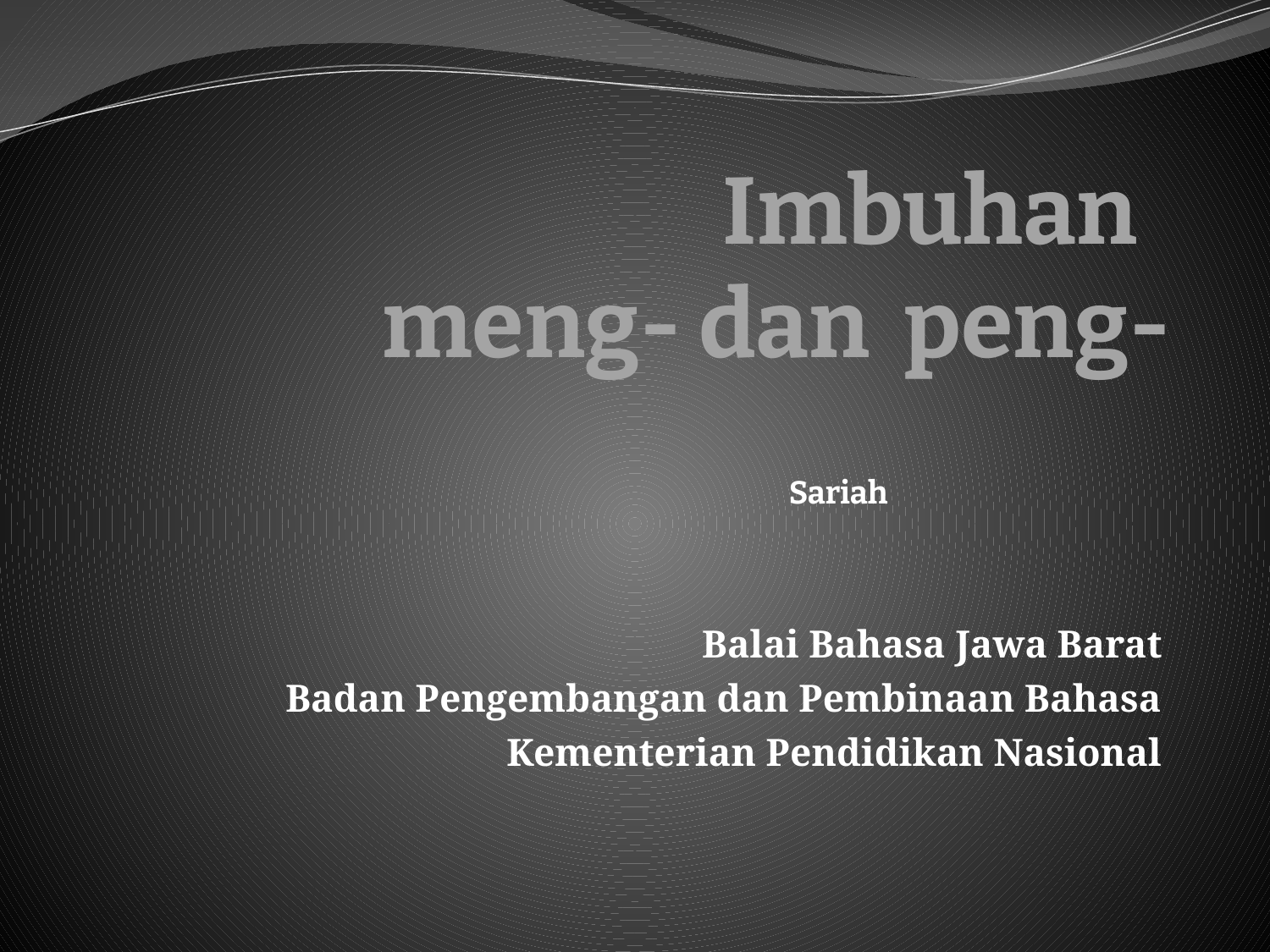

# Imbuhan meng- dan  peng-
Sariah
Balai Bahasa Jawa Barat
Badan Pengembangan dan Pembinaan Bahasa
Kementerian Pendidikan Nasional